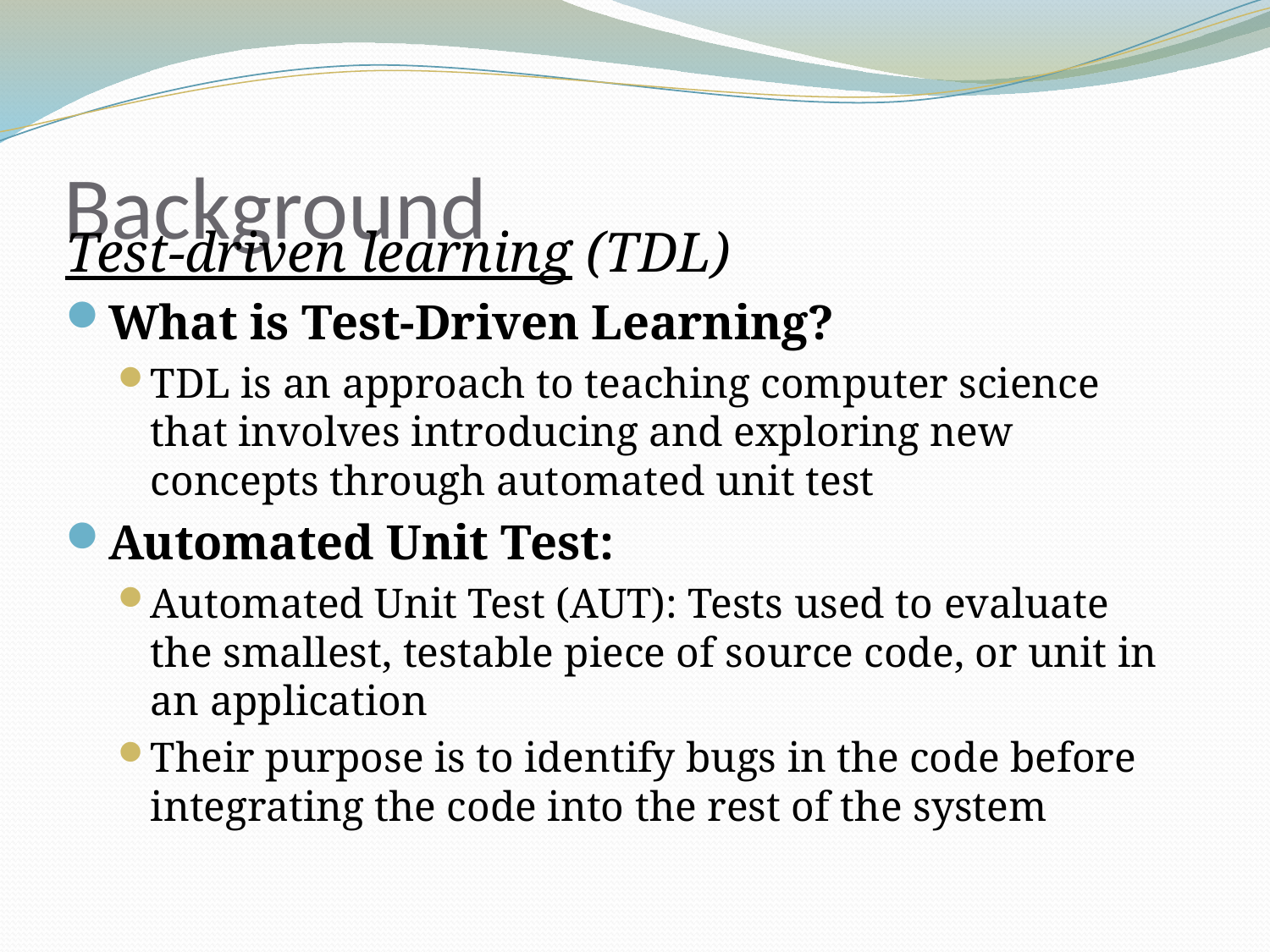

# Background
Test-driven learning (TDL)
What is Test-Driven Learning?
TDL is an approach to teaching computer science that involves introducing and exploring new concepts through automated unit test
Automated Unit Test:
Automated Unit Test (AUT): Tests used to evaluate the smallest, testable piece of source code, or unit in an application
Their purpose is to identify bugs in the code before integrating the code into the rest of the system